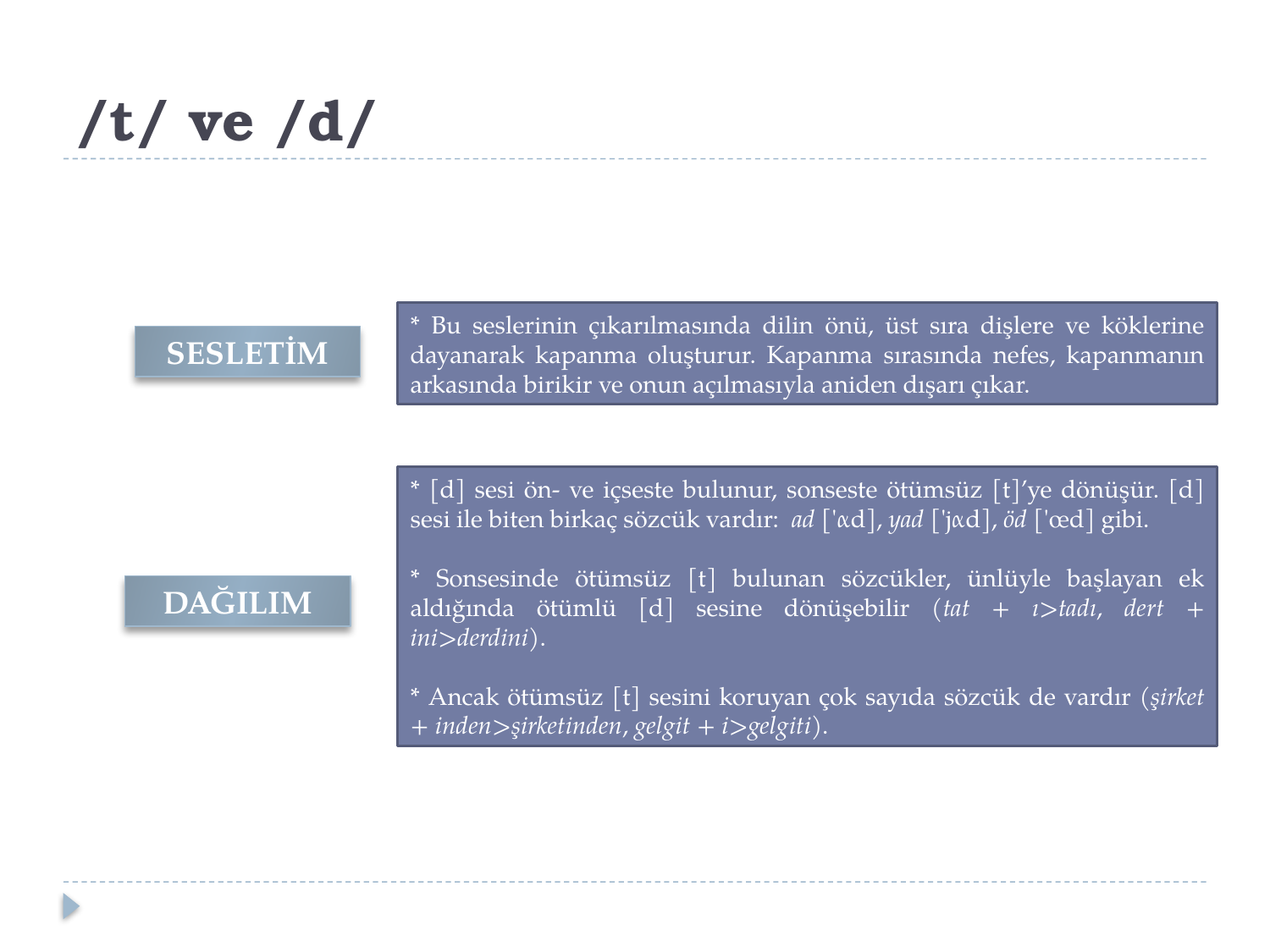

# /t/ ve /d/

* Bu seslerinin çıkarılmasında dilin önü, üst sıra dişlere ve köklerine dayanarak kapanma oluşturur. Kapanma sırasında nefes, kapanmanın arkasında birikir ve onun açılmasıyla aniden dışarı çıkar.
SESLETİM
* [d] sesi ön- ve içseste bulunur, sonseste ötümsüz [t]’ye dönüşür. [d] sesi ile biten birkaç sözcük vardır:  ad ['αd], yad ['jαd], öd ['œd] gibi.

* Sonsesinde ötümsüz [t] bulunan sözcükler, ünlüyle başlayan ek aldığında ötümlü [d] sesine dönüşebilir (tat + ı>tadı, dert + ini>derdini).

* Ancak ötümsüz [t] sesini koruyan çok sayıda sözcük de vardır (şirket + inden>şirketinden, gelgit + i>gelgiti).
DAĞILIM